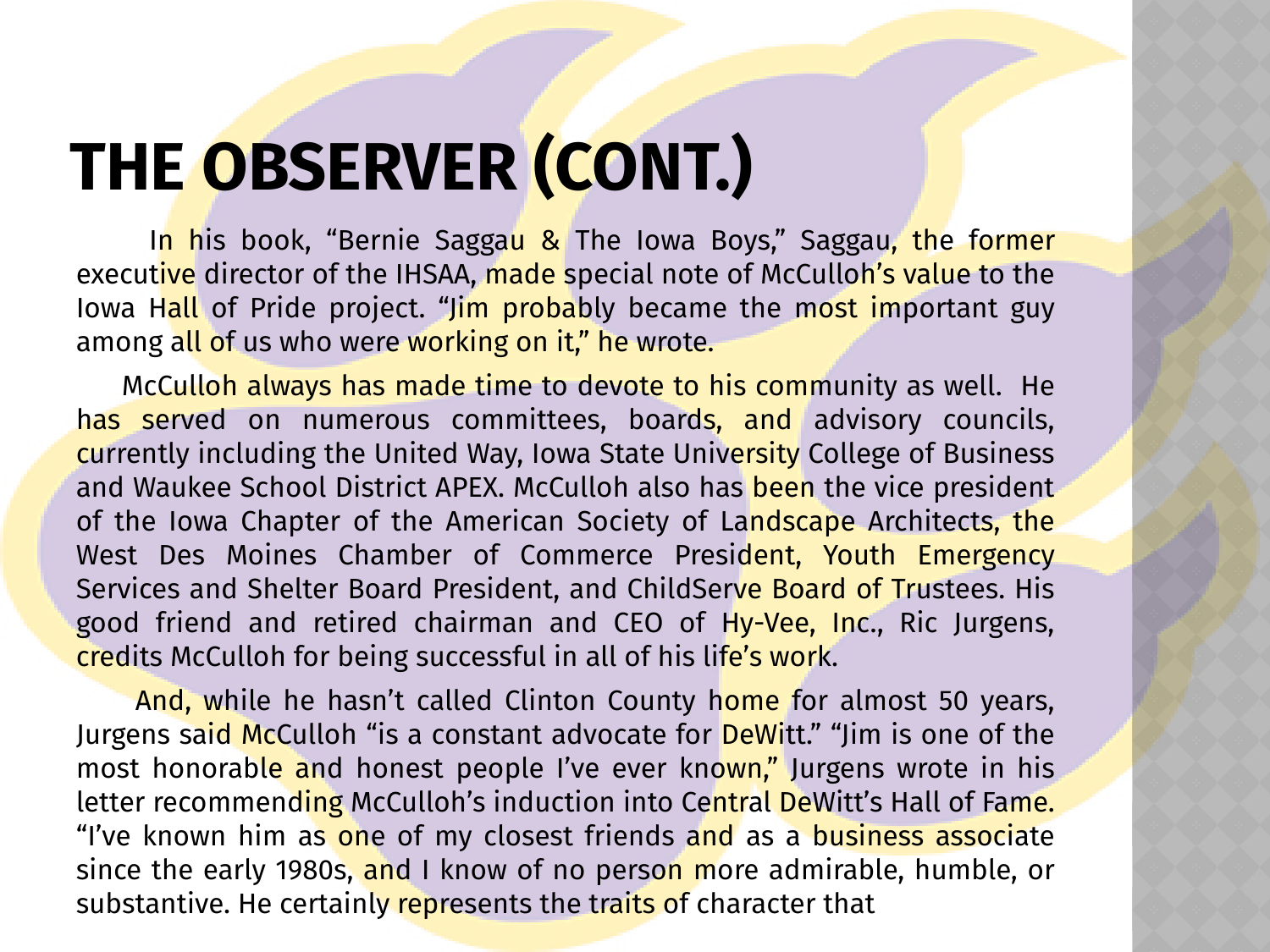

# The Observer (cont.)
     In his book, “Bernie Saggau & The Iowa Boys,” Saggau, the former executive director of the IHSAA, made special note of McCulloh’s value to the Iowa Hall of Pride project. “Jim probably became the most important guy among all of us who were working on it,” he wrote.
     McCulloh always has made time to devote to his community as well.  He has served on numerous committees, boards, and advisory councils, currently including the United Way, Iowa State University College of Business and Waukee School District APEX. McCulloh also has been the vice president of the Iowa Chapter of the American Society of Landscape Architects, the West Des Moines Chamber of Commerce President, Youth Emergency Services and Shelter Board President, and ChildServe Board of Trustees. His good friend and retired chairman and CEO of Hy-Vee, Inc., Ric Jurgens, credits McCulloh for being successful in all of his life’s work.
     And, while he hasn’t called Clinton County home for almost 50 years, Jurgens said McCulloh “is a constant advocate for DeWitt.” “Jim is one of the most honorable and honest people I’ve ever known,” Jurgens wrote in his letter recommending McCulloh’s induction into Central DeWitt’s Hall of Fame. “I’ve known him as one of my closest friends and as a business associate since the early 1980s, and I know of no person more admirable, humble, or substantive. He certainly represents the traits of character that